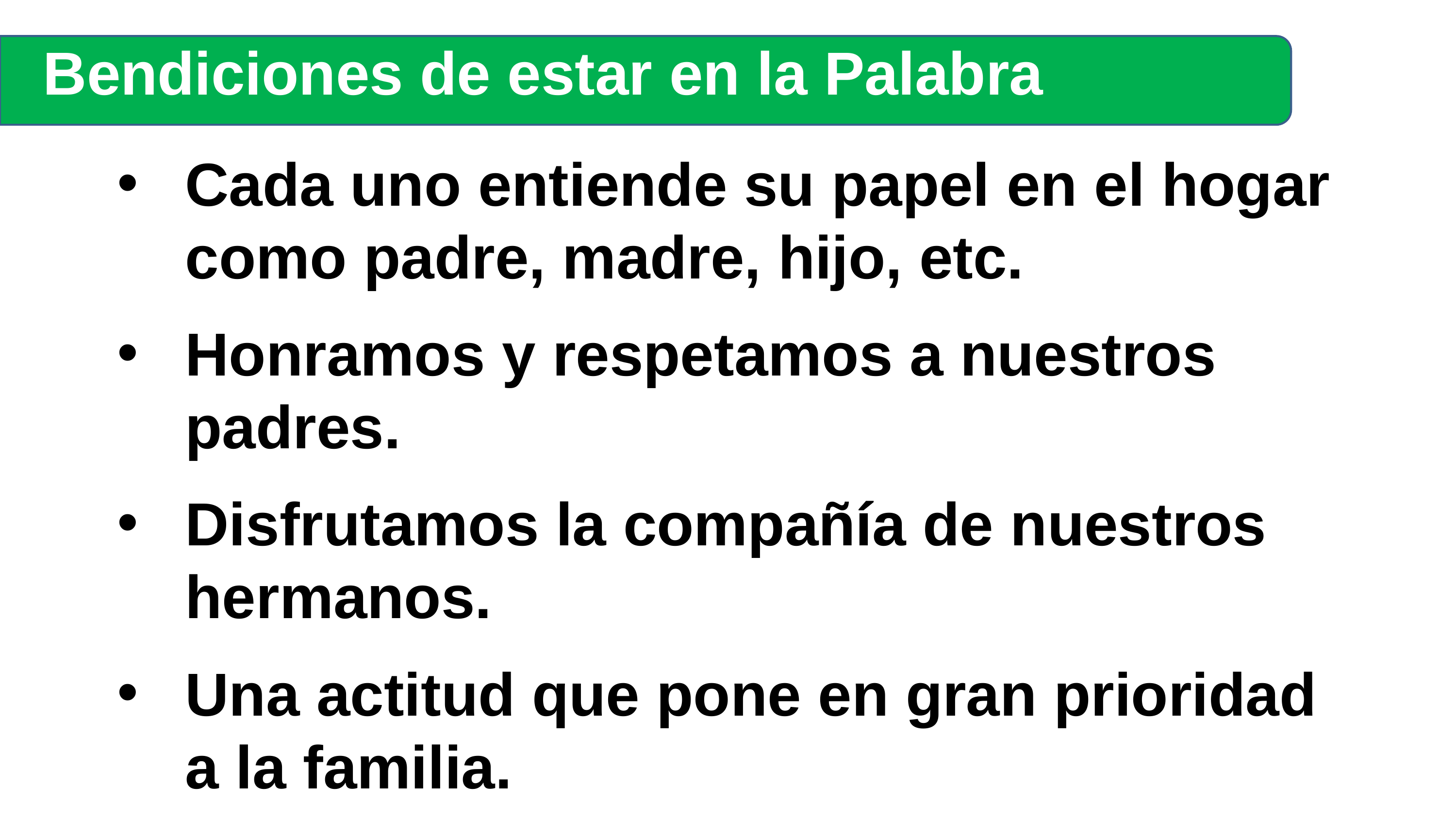

Bendiciones de estar en la Palabra
Cada uno entiende su papel en el hogar como padre, madre, hijo, etc.

Honramos y respetamos a nuestros padres.

Disfrutamos la compañía de nuestros hermanos.

Una actitud que pone en gran prioridad a la familia.